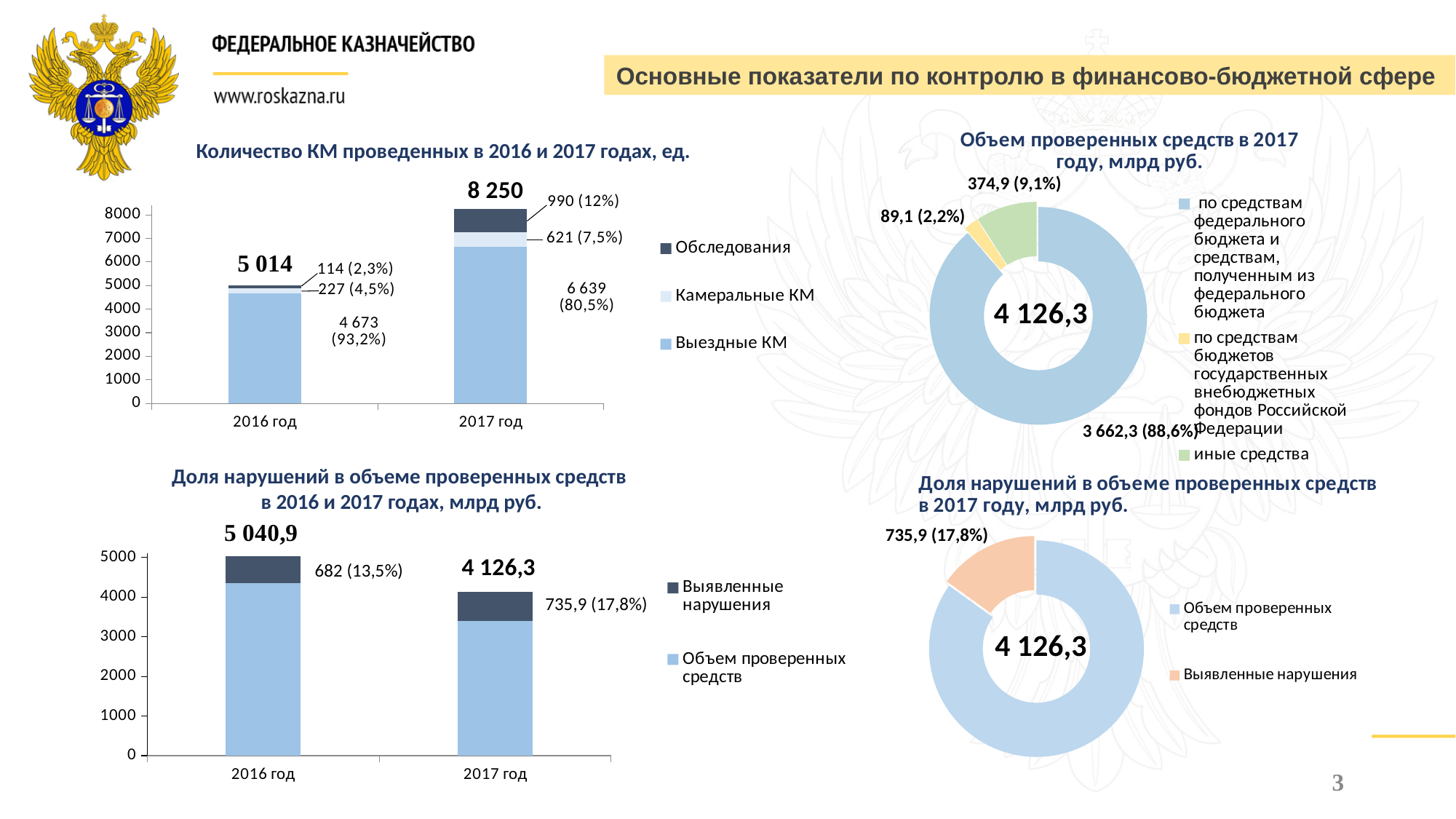

Основные показатели по контролю в финансово-бюджетной сфере

### Chart: Объем проверенных средств в 2017 году, млрд руб.

| Category | Продажи |
|---|---|
|  по средствам федерального бюджета и средствам, полученным из федерального бюджета | 3662.3 |
| по средствам бюджетов государственных внебюджетных фондов Российской Федерации | 89.1 |
| иные средства | 374.9 |
Количество КМ проведенных в 2016 и 2017 годах, ед.
374,9 (9,1%)

### Chart

| Category | Выездные КМ | Камеральные КМ | Обследования |
|---|---|---|---|
| 2016 год | 4673.0 | 227.0 | 114.0 |
| 2017 год | 6639.0 | 621.0 | 990.0 |
89,1 (2,2%)
3 662,3 (88,6%)
Доля нарушений в объеме проверенных средств
в 2016 и 2017 годах, млрд руб.

### Chart

| Category | Объем проверенных средств | Выявленные нарушения |
|---|---|---|
| 2016 год | 4358.9 | 682.0 |
| 2017 год | 3390.4 | 735.9 |

### Chart: Доля нарушений в объеме проверенных средств в 2017 году, млрд руб.

| Category | Продажи |
|---|---|
| Объем проверенных средств | 4126.3 |
| Выявленные нарушения | 735.9 |
735,9 (17,8%)
682 (13,5%)
735,9 (17,8%)
4 126,3
3